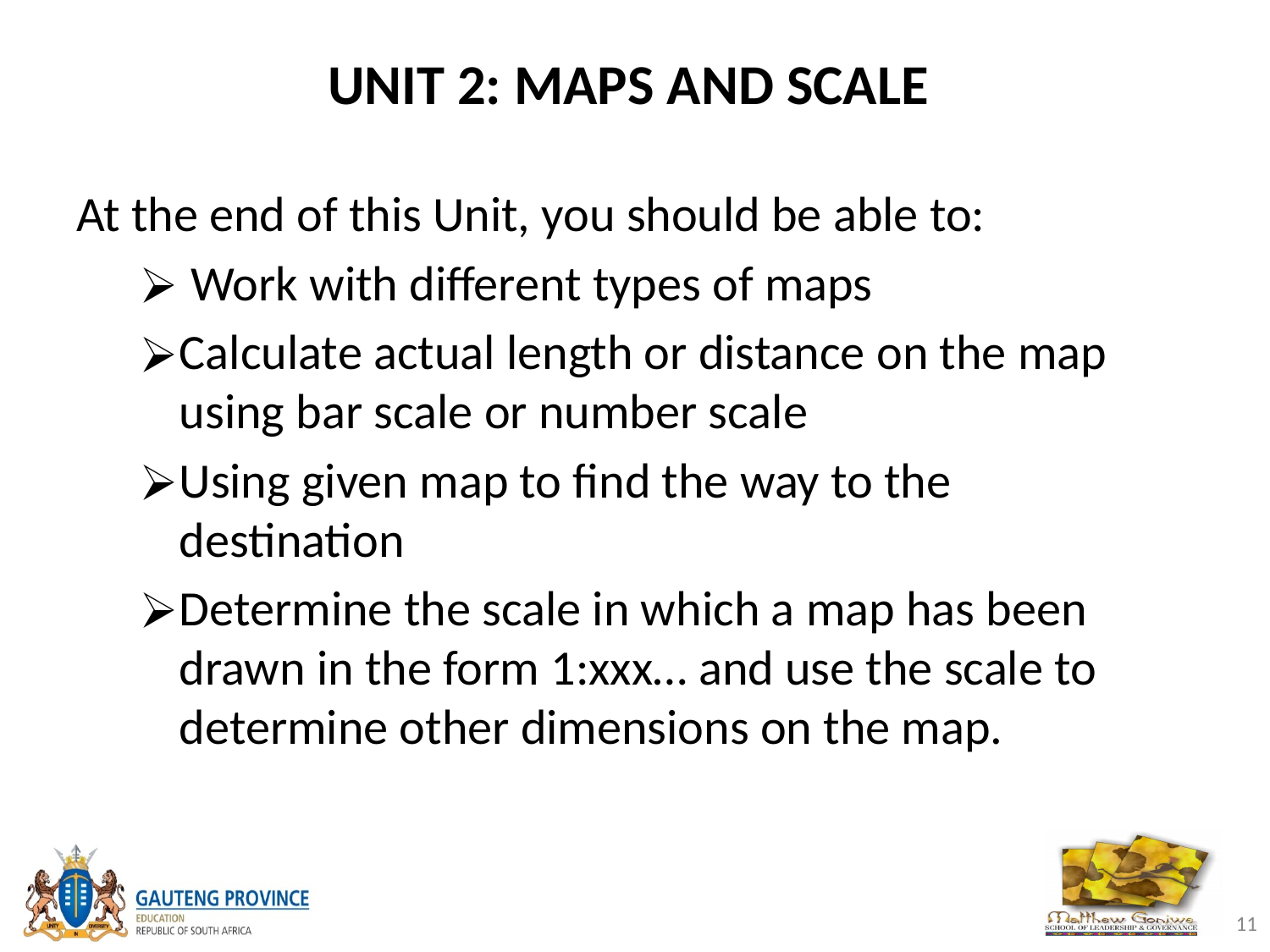

# UNIT 2: MAPS AND SCALE
At the end of this Unit, you should be able to:
 Work with different types of maps
Calculate actual length or distance on the map using bar scale or number scale
Using given map to find the way to the  destination
Determine the scale in which a map has been drawn in the form 1:xxx… and use the scale to determine other dimensions on the map.

11